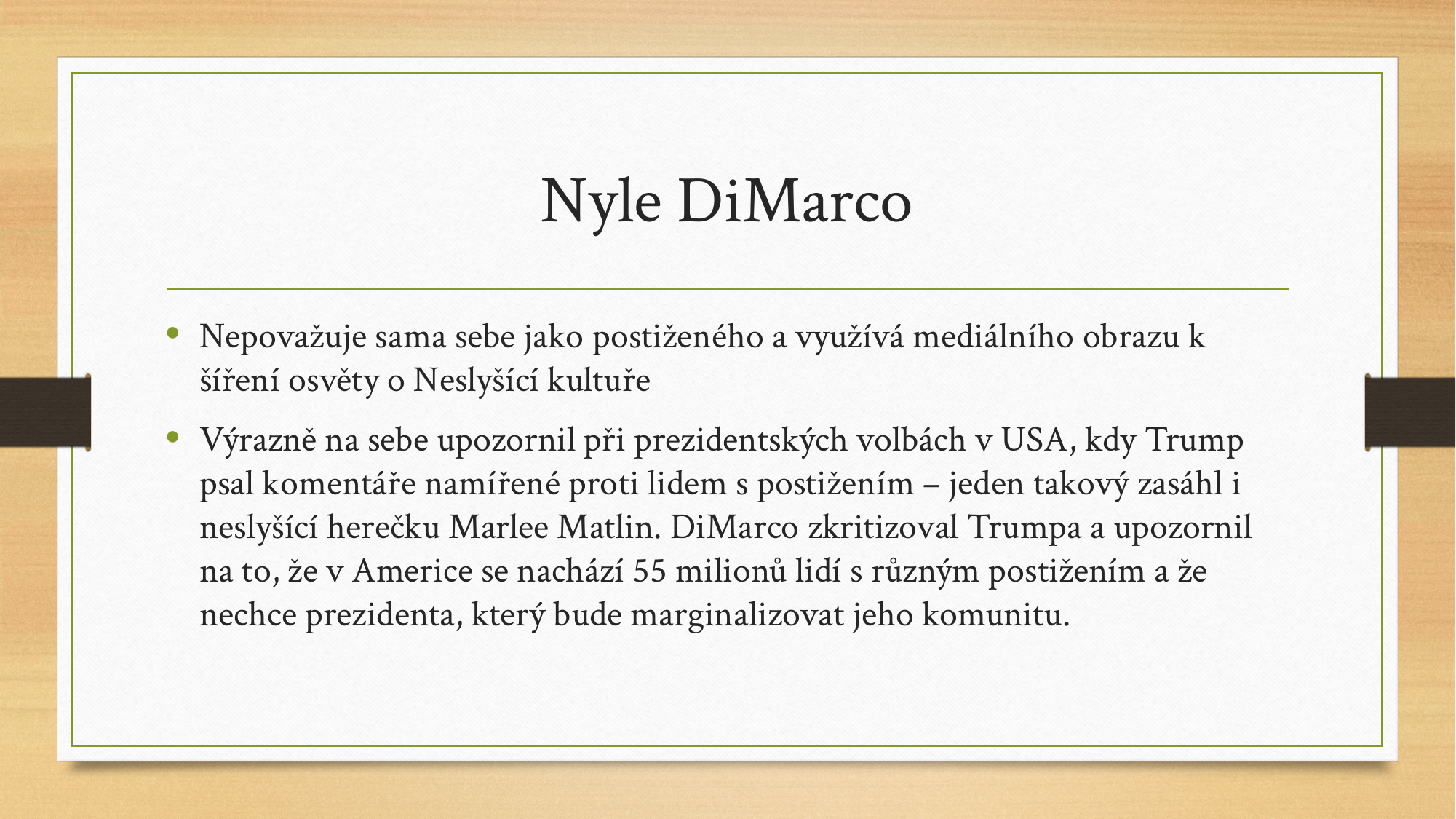

# Nyle DiMarco
Nepovažuje sama sebe jako postiženého a využívá mediálního obrazu k šíření osvěty o Neslyšící kultuře
Výrazně na sebe upozornil při prezidentských volbách v USA, kdy Trump psal komentáře namířené proti lidem s postižením – jeden takový zasáhl i neslyšící herečku Marlee Matlin. DiMarco zkritizoval Trumpa a upozornil na to, že v Americe se nachází 55 milionů lidí s různým postižením a že nechce prezidenta, který bude marginalizovat jeho komunitu.